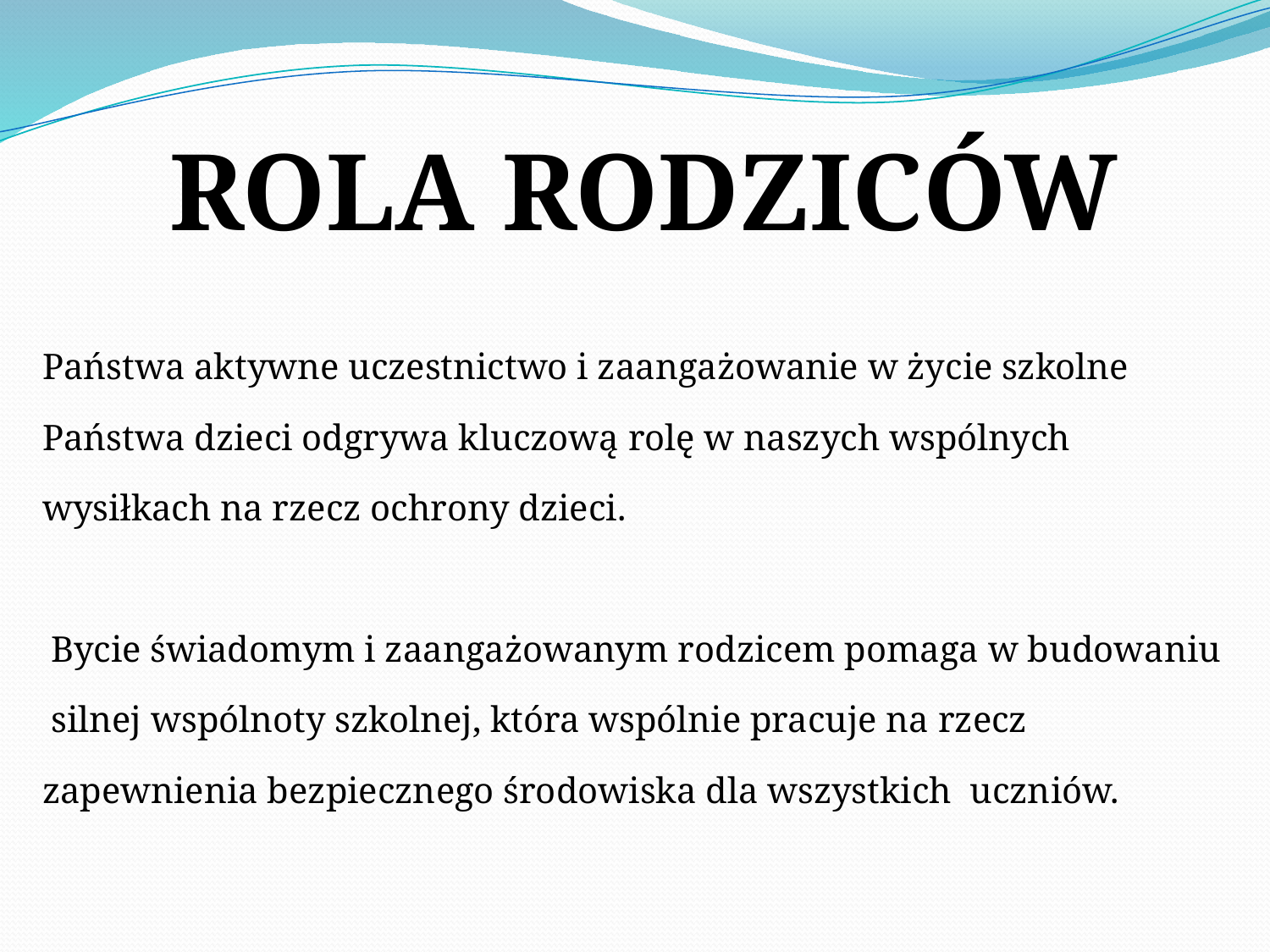

ROLA RODZICÓW

Państwa aktywne uczestnictwo i zaangażowanie w życie szkolne
Państwa dzieci odgrywa kluczową rolę w naszych wspólnych
wysiłkach na rzecz ochrony dzieci.

 Bycie świadomym i zaangażowanym rodzicem pomaga w budowaniu
 silnej wspólnoty szkolnej, która wspólnie pracuje na rzecz
zapewnienia bezpiecznego środowiska dla wszystkich  uczniów.